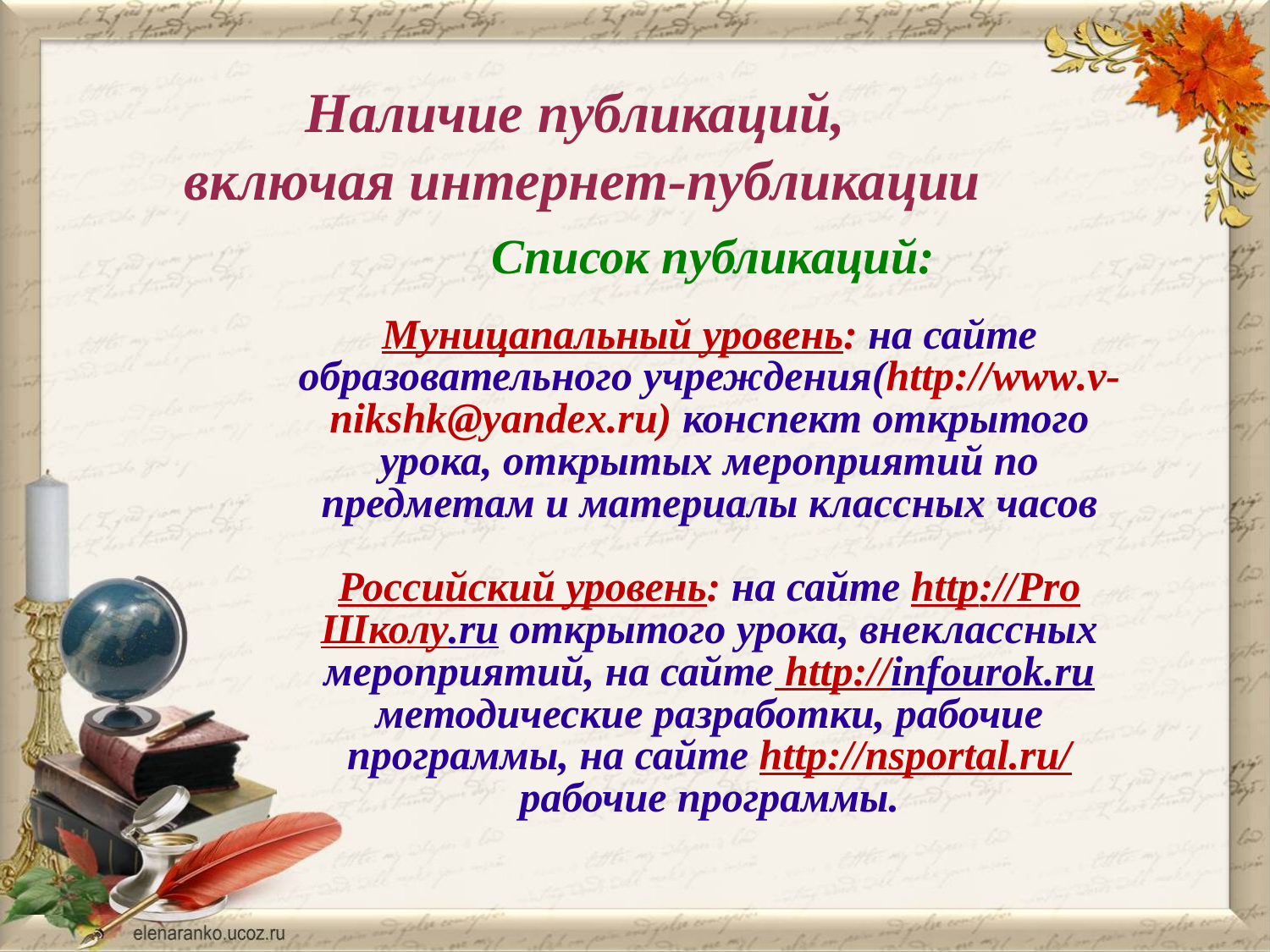

Наличие публикаций,
 включая интернет-публикации
 Список публикаций:

Муницапальный уровень: на сайте образовательного учреждения(http://www.v-nikshk@yandex.ru) конспект открытого урока, открытых мероприятий по предметам и материалы классных часов

Российский уровень: на сайте http://ProШколу.ru открытого урока, внеклассных мероприятий, на сайте http://infourok.ru методические разработки, рабочие программы, на сайте http://nsportal.ru/ рабочие программы.